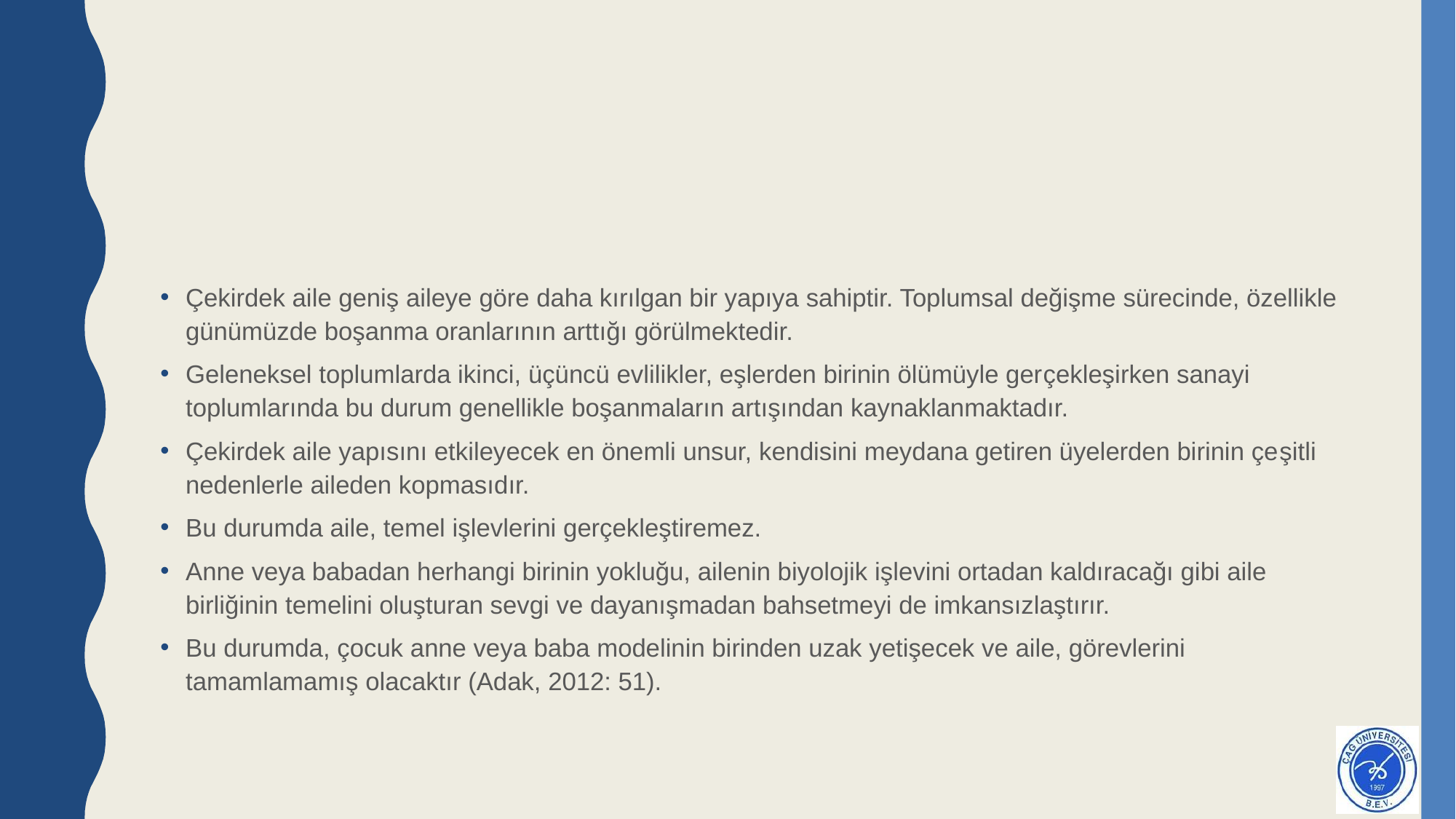

#
Çekirdek aile geniş aileye göre daha kırılgan bir yapıya sahiptir. Toplumsal değişme sürecinde, özellikle günümüzde boşanma oranlarının arttığı görülmektedir.
Geleneksel toplumlarda ikinci, üçüncü evlilikler, eşlerden birinin ölümüyle gerçekleşirken sanayi toplumlarında bu durum genellikle boşanmaların artışından kaynaklanmaktadır.
Çekirdek aile yapısını etkileyecek en önemli unsur, kendisini meydana getiren üyelerden birinin çeşitli nedenlerle aileden kopmasıdır.
Bu durumda aile, temel işlevlerini gerçekleştiremez.
Anne veya babadan herhangi birinin yokluğu, ailenin biyolojik işlevini ortadan kaldıracağı gibi aile birliğinin temelini oluşturan sevgi ve dayanışmadan bahsetmeyi de imkansızlaştırır.
Bu durumda, çocuk anne veya baba modelinin birinden uzak yetişecek ve aile, görevlerini tamamlamamış olacaktır (Adak, 2012: 51).